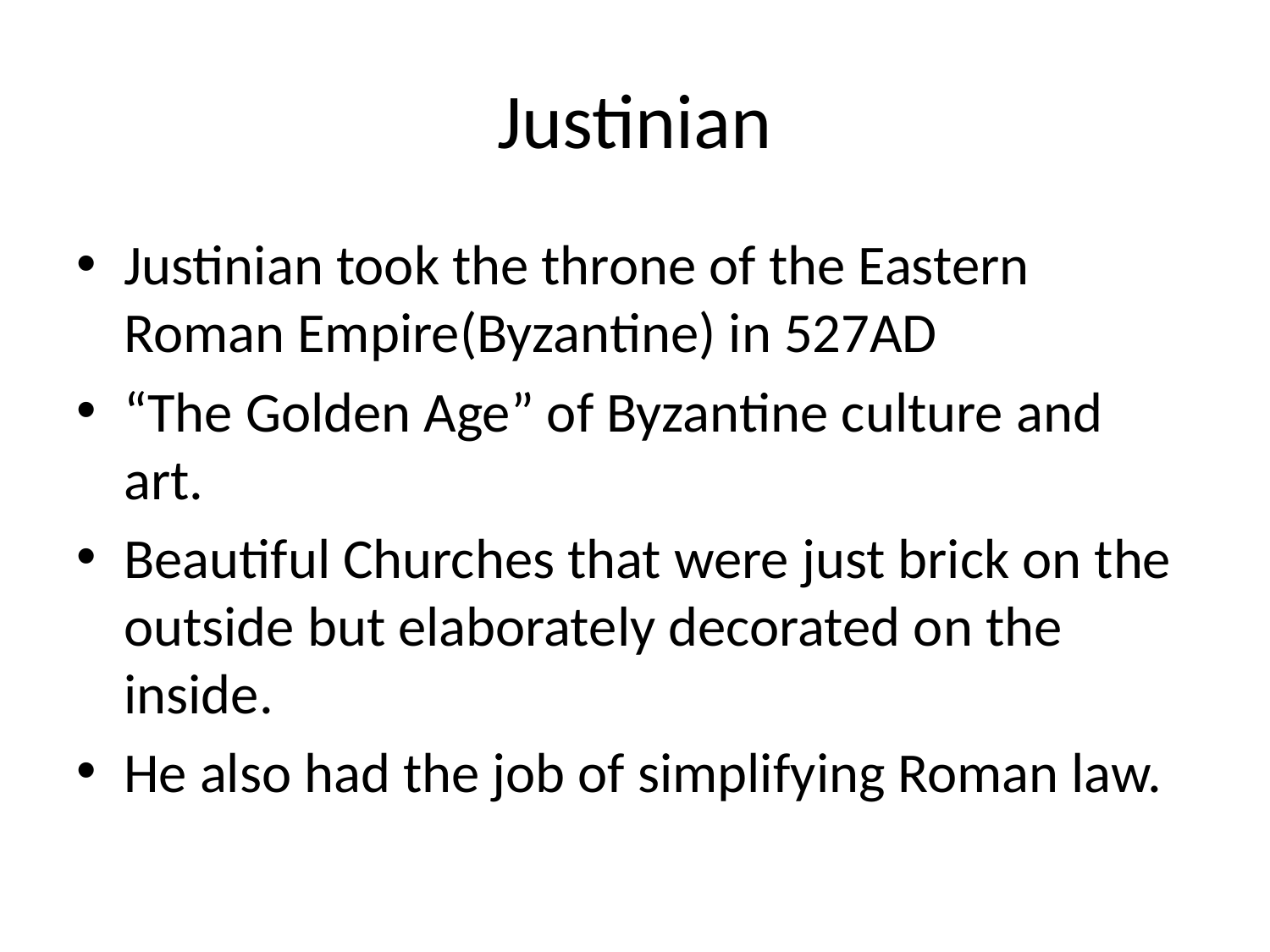

# Justinian
Justinian took the throne of the Eastern Roman Empire(Byzantine) in 527AD
“The Golden Age” of Byzantine culture and art.
Beautiful Churches that were just brick on the outside but elaborately decorated on the inside.
He also had the job of simplifying Roman law.